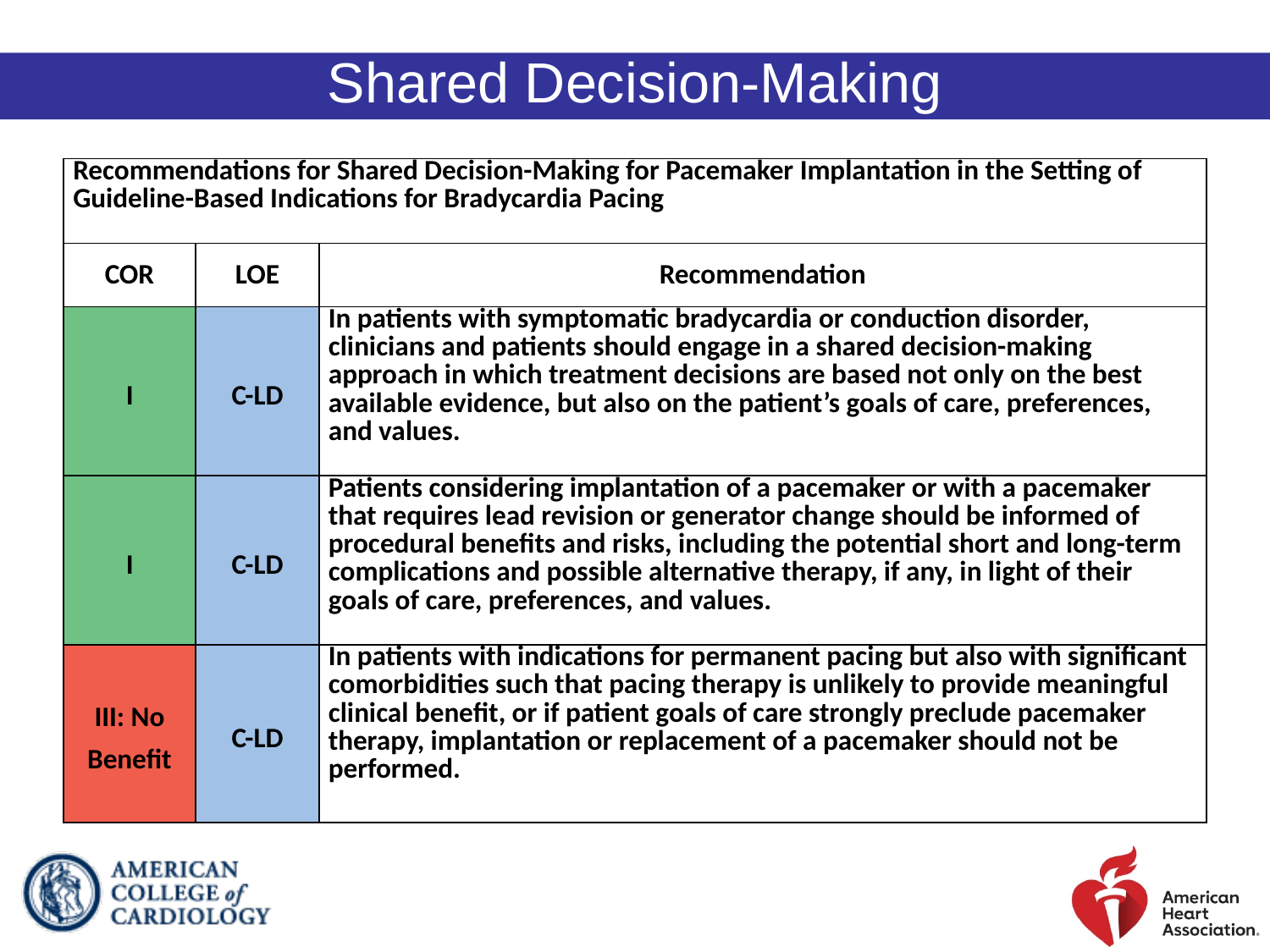

Shared Decision-Making
| Recommendations for Shared Decision-Making for Pacemaker Implantation in the Setting of Guideline-Based Indications for Bradycardia Pacing |  |  |
| --- | --- | --- |
| COR | LOE | Recommendation |
| I | C-LD | In patients with symptomatic bradycardia or conduction disorder, clinicians and patients should engage in a shared decision-making approach in which treatment decisions are based not only on the best available evidence, but also on the patient’s goals of care, preferences, and values. |
| I | C-LD | Patients considering implantation of a pacemaker or with a pacemaker that requires lead revision or generator change should be informed of procedural benefits and risks, including the potential short and long-term complications and possible alternative therapy, if any, in light of their goals of care, preferences, and values. |
| III: No Benefit | C-LD | In patients with indications for permanent pacing but also with significant comorbidities such that pacing therapy is unlikely to provide meaningful clinical benefit, or if patient goals of care strongly preclude pacemaker therapy, implantation or replacement of a pacemaker should not be performed. |